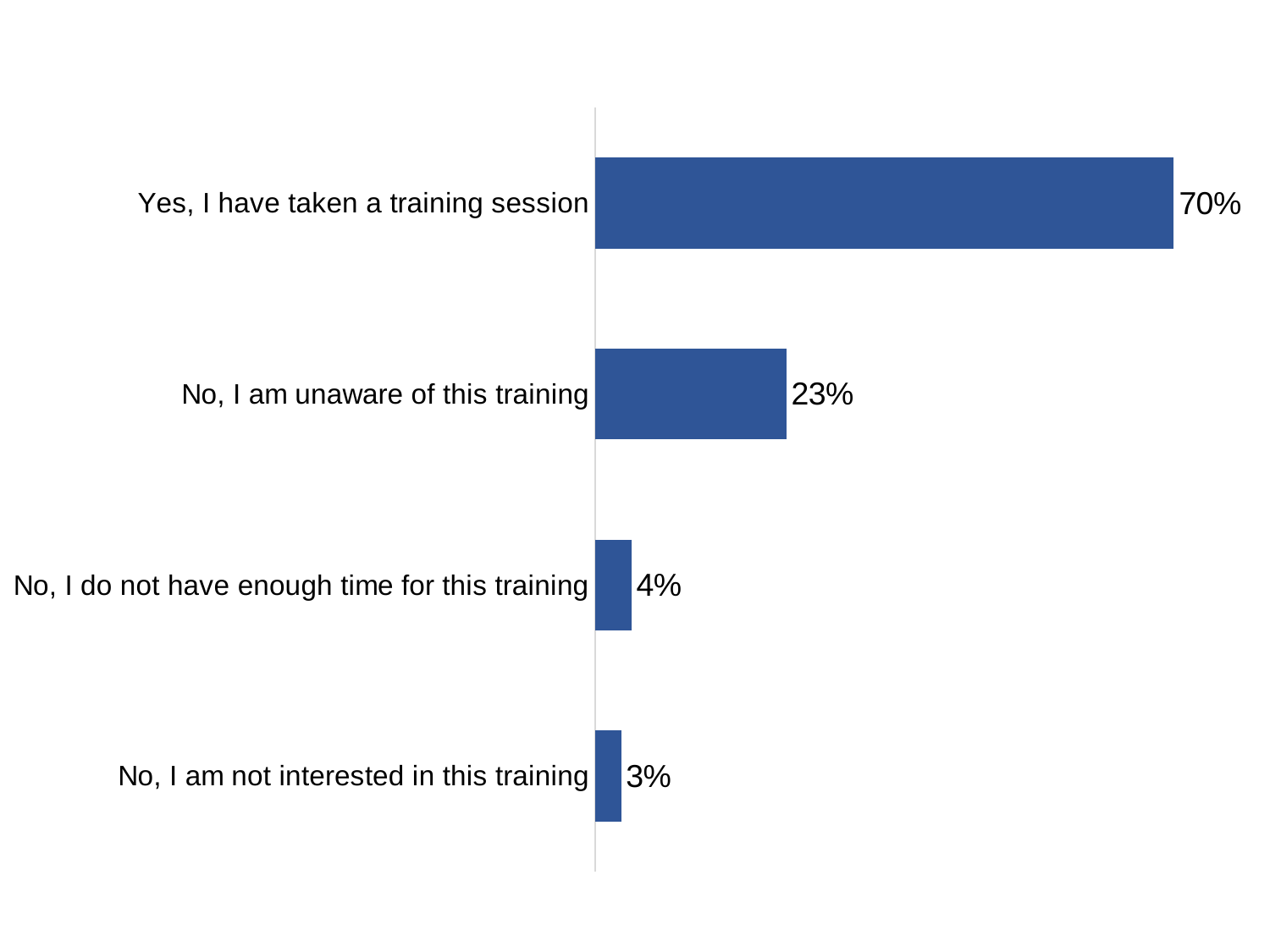

### Chart

| Category | Column1 |
|---|---|
| Yes, I have taken a training session | 0.6956521739130435 |
| No, I am unaware of this training | 0.22981366459627328 |
| No, I do not have enough time for this training | 0.043478260869565216 |
| No, I am not interested in this training | 0.031055900621118012 |